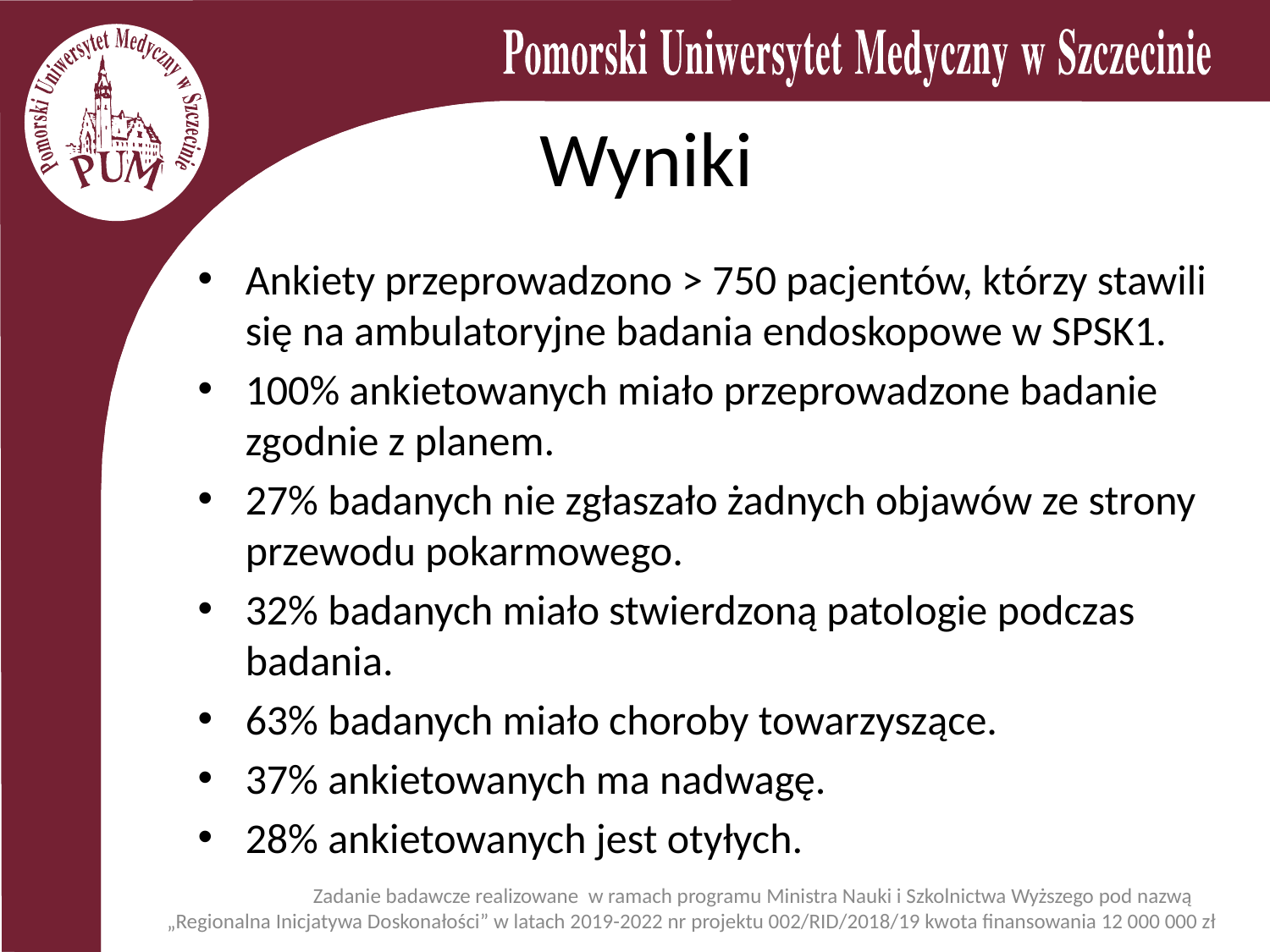

# Wyniki
Ankiety przeprowadzono > 750 pacjentów, którzy stawili się na ambulatoryjne badania endoskopowe w SPSK1.
100% ankietowanych miało przeprowadzone badanie zgodnie z planem.
27% badanych nie zgłaszało żadnych objawów ze strony przewodu pokarmowego.
32% badanych miało stwierdzoną patologie podczas badania.
63% badanych miało choroby towarzyszące.
37% ankietowanych ma nadwagę.
28% ankietowanych jest otyłych.
	Zadanie badawcze realizowane  w ramach programu Ministra Nauki i Szkolnictwa Wyższego pod nazwą
„Regionalna Inicjatywa Doskonałości” w latach 2019-2022 nr projektu 002/RID/2018/19 kwota finansowania 12 000 000 zł